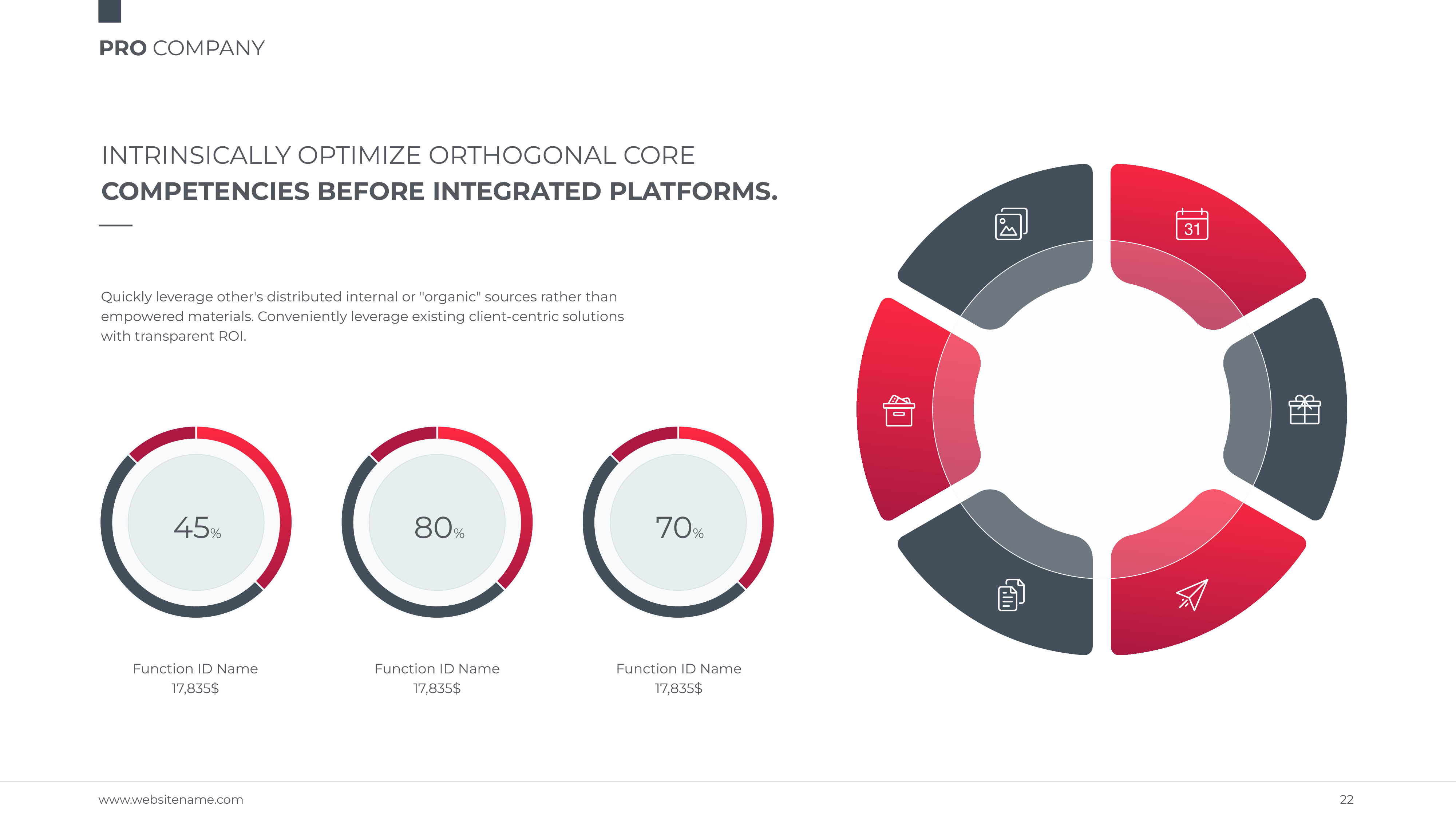

INTRINSICALLY OPTIMIZE ORTHOGONAL CORE
COMPETENCIES BEFORE INTEGRATED PLATFORMS.

Quickly leverage other's distributed internal or "organic" sources rather than
empowered materials. Conveniently leverage existing client-centric solutions
with transparent ROI.

### Chart

| Category | Sales |
|---|---|
| 1st Qtr | 0.3 |
| 2nd Qtr | 0.4 |
| 3th Qtr | 0.1 |

### Chart

| Category | Sales |
|---|---|
| 1st Qtr | 0.3 |
| 2nd Qtr | 0.4 |
| 3th Qtr | 0.1 |

### Chart

| Category | Sales |
|---|---|
| 1st Qtr | 0.3 |
| 2nd Qtr | 0.4 |
| 3th Qtr | 0.1 |

45%
80%
70%

Function ID Name
17,835$
Function ID Name
17,835$
Function ID Name
17,835$
22